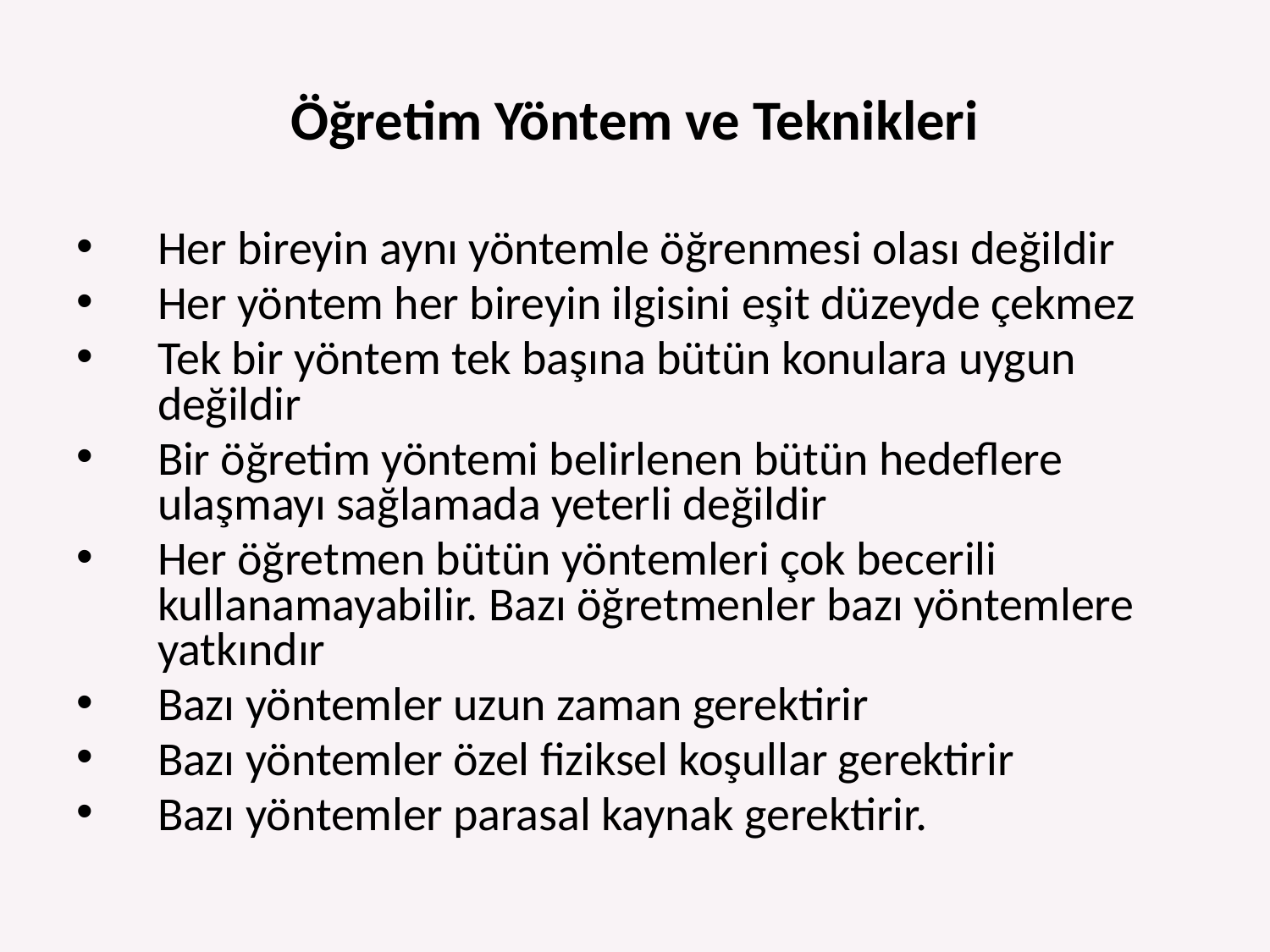

# Öğretim Yöntem ve Teknikleri
Her bireyin aynı yöntemle öğrenmesi olası değildir
Her yöntem her bireyin ilgisini eşit düzeyde çekmez
Tek bir yöntem tek başına bütün konulara uygun değildir
Bir öğretim yöntemi belirlenen bütün hedeflere ulaşmayı sağlamada yeterli değildir
Her öğretmen bütün yöntemleri çok becerili kullanamayabilir. Bazı öğretmenler bazı yöntemlere yatkındır
Bazı yöntemler uzun zaman gerektirir
Bazı yöntemler özel fiziksel koşullar gerektirir
Bazı yöntemler parasal kaynak gerektirir.